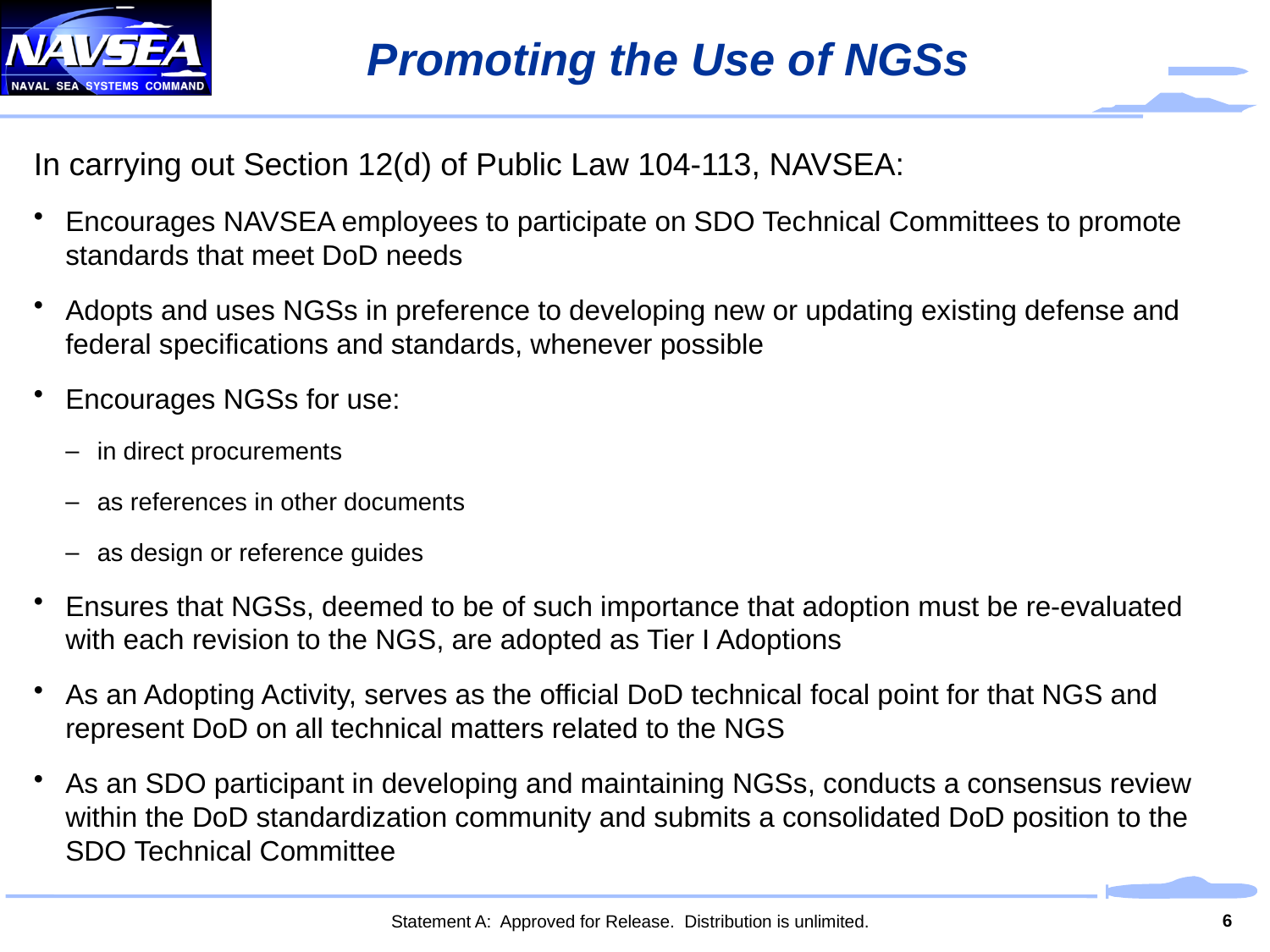

# Promoting the Use of NGSs
In carrying out Section 12(d) of Public Law 104-113, NAVSEA:
Encourages NAVSEA employees to participate on SDO Technical Committees to promote standards that meet DoD needs
Adopts and uses NGSs in preference to developing new or updating existing defense and federal specifications and standards, whenever possible
Encourages NGSs for use:
in direct procurements
as references in other documents
as design or reference guides
Ensures that NGSs, deemed to be of such importance that adoption must be re-evaluated with each revision to the NGS, are adopted as Tier I Adoptions
As an Adopting Activity, serves as the official DoD technical focal point for that NGS and represent DoD on all technical matters related to the NGS
As an SDO participant in developing and maintaining NGSs, conducts a consensus review within the DoD standardization community and submits a consolidated DoD position to the SDO Technical Committee

6
Statement A:  Approved for Release.  Distribution is unlimited.